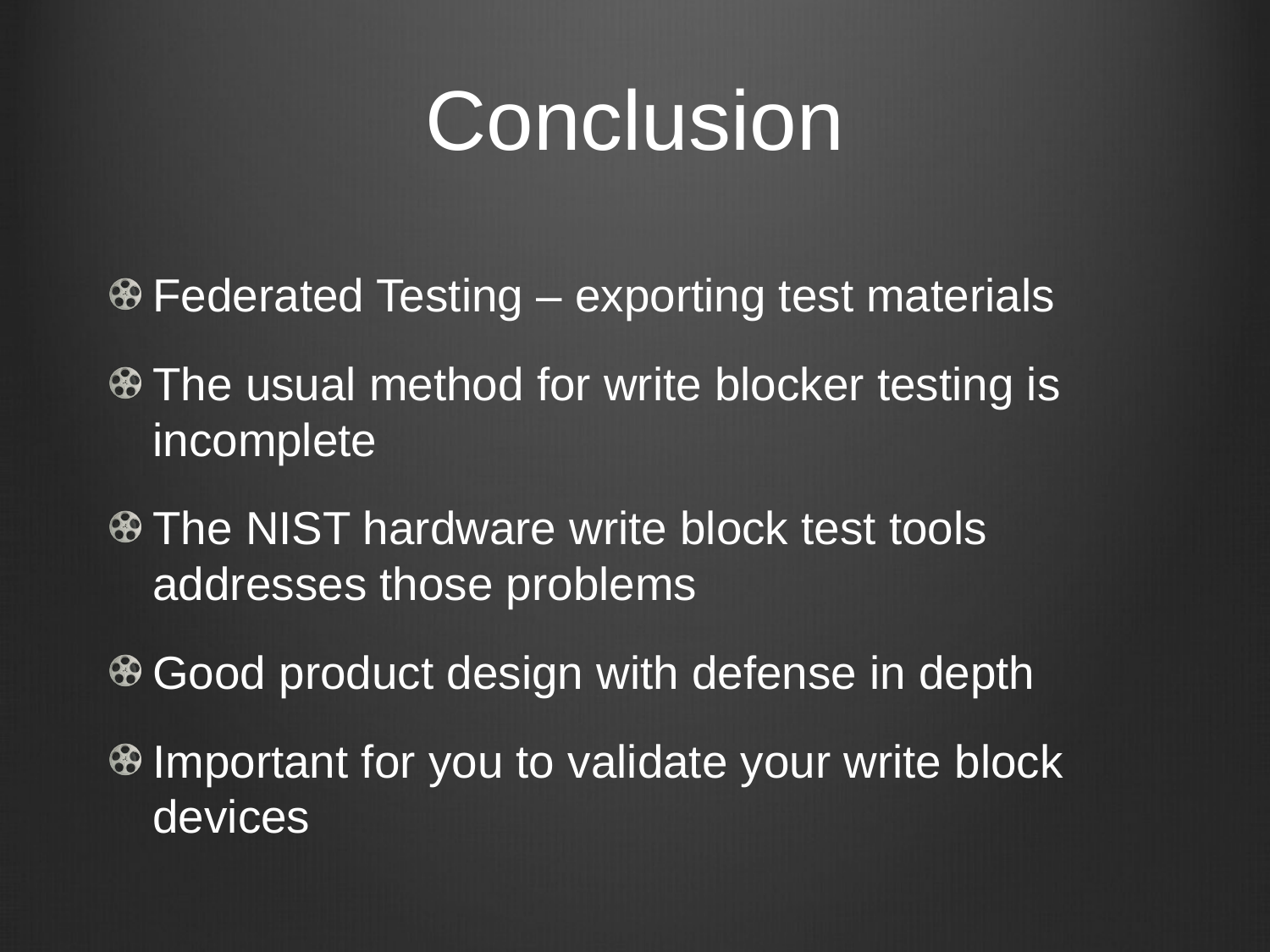

# Conclusion
Federated Testing – exporting test materials
The usual method for write blocker testing is incomplete
The NIST hardware write block test tools addresses those problems
Good product design with defense in depth
Important for you to validate your write block devices